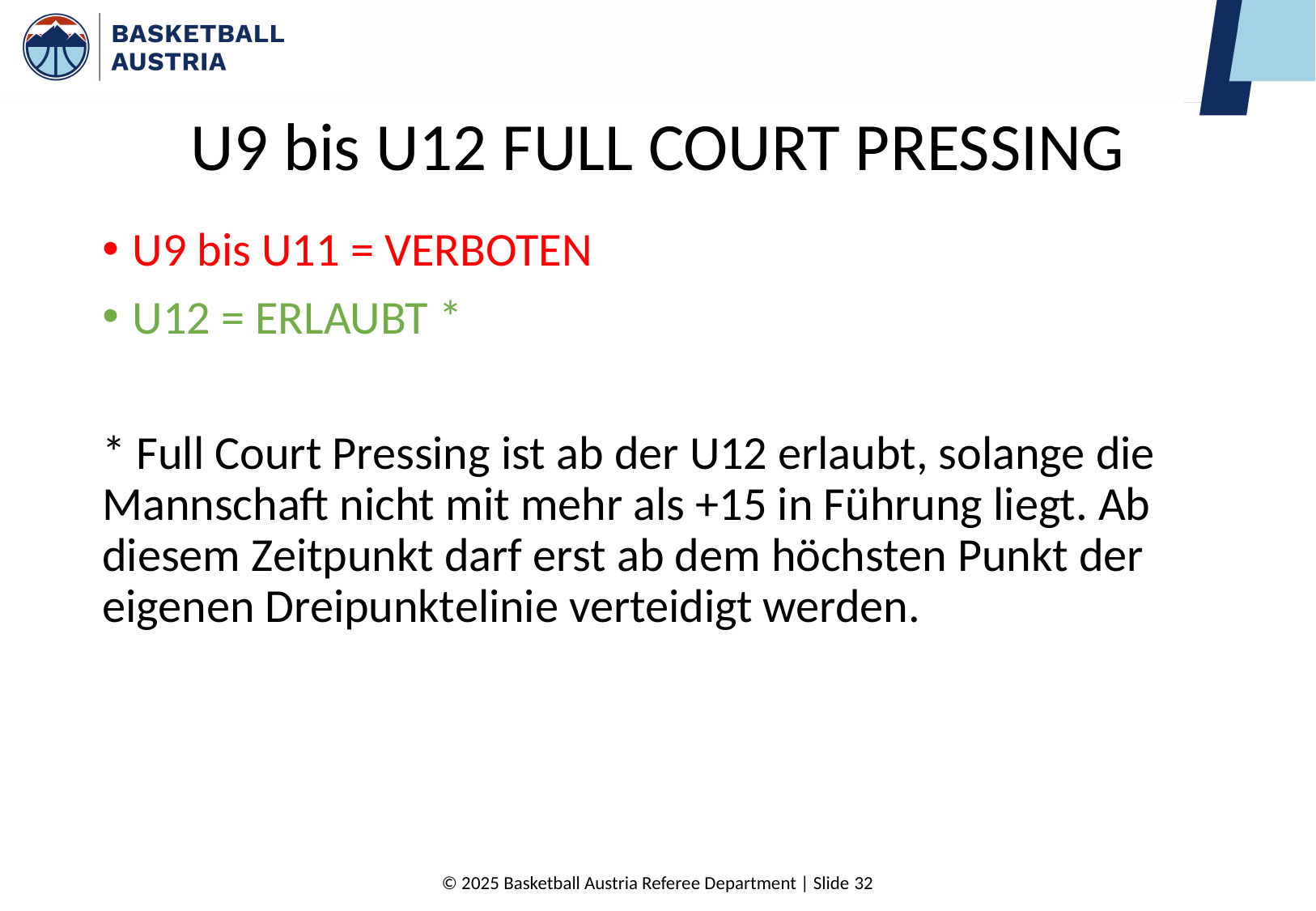

# U9 bis U12 FULL COURT PRESSING
U9 bis U11 = VERBOTEN
U12 = ERLAUBT *

* Full Court Pressing ist ab der U12 erlaubt, solange die Mannschaft nicht mit mehr als +15 in Führung liegt. Ab diesem Zeitpunkt darf erst ab dem höchsten Punkt der eigenen Dreipunktelinie verteidigt werden.
© 2025 Basketball Austria Referee Department | Slide 32